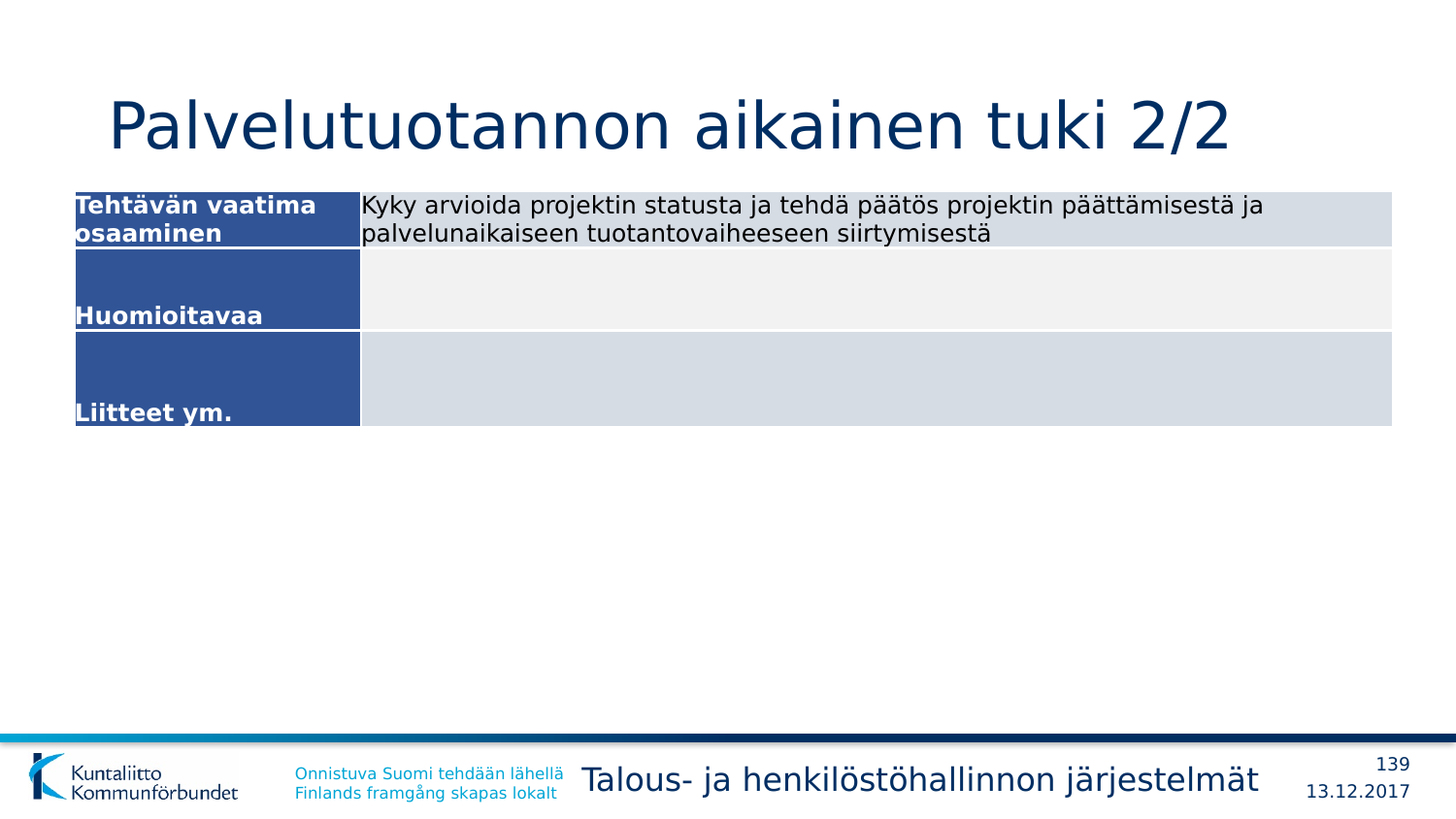

# Palvelutuotannon aikainen tuki 2/2
| Tehtävän vaatima osaaminen | Kyky arvioida projektin statusta ja tehdä päätös projektin päättämisestä ja palvelunaikaiseen tuotantovaiheeseen siirtymisestä |
| --- | --- |
| Huomioitavaa |  |
| Liitteet ym. |  |
139
Talous- ja henkilöstöhallinnon järjestelmät
13.12.2017